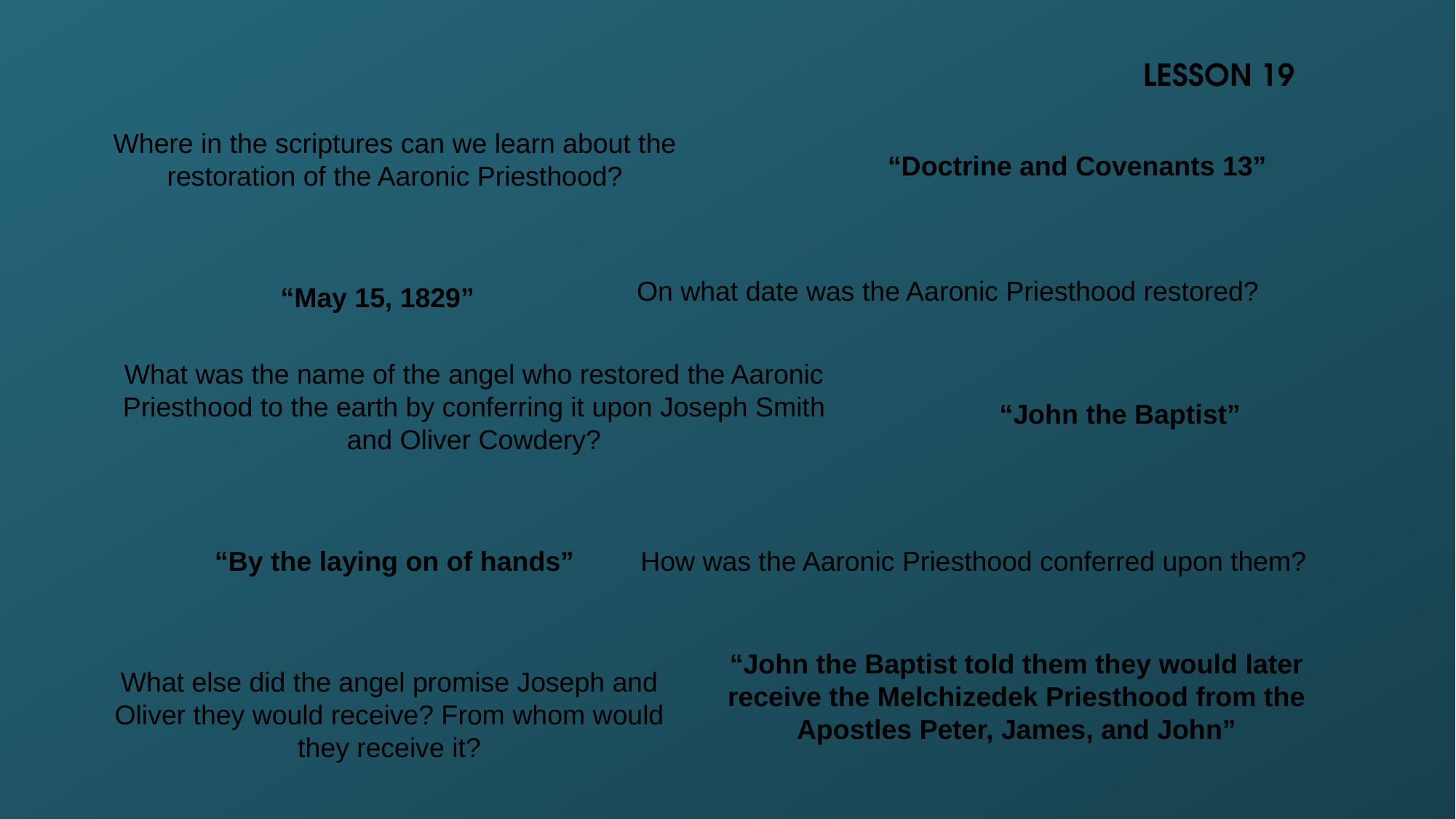

LESSON 19
Where in the scriptures can we learn about the restoration of the Aaronic Priesthood?
“Doctrine and Covenants 13”
On what date was the Aaronic Priesthood restored?
“May 15, 1829”
What was the name of the angel who restored the Aaronic Priesthood to the earth by conferring it upon Joseph Smith and Oliver Cowdery?
“John the Baptist”
“By the laying on of hands”
How was the Aaronic Priesthood conferred upon them?
“John the Baptist told them they would later receive the Melchizedek Priesthood from the Apostles Peter, James, and John”
What else did the angel promise Joseph and Oliver they would receive? From whom would they receive it?